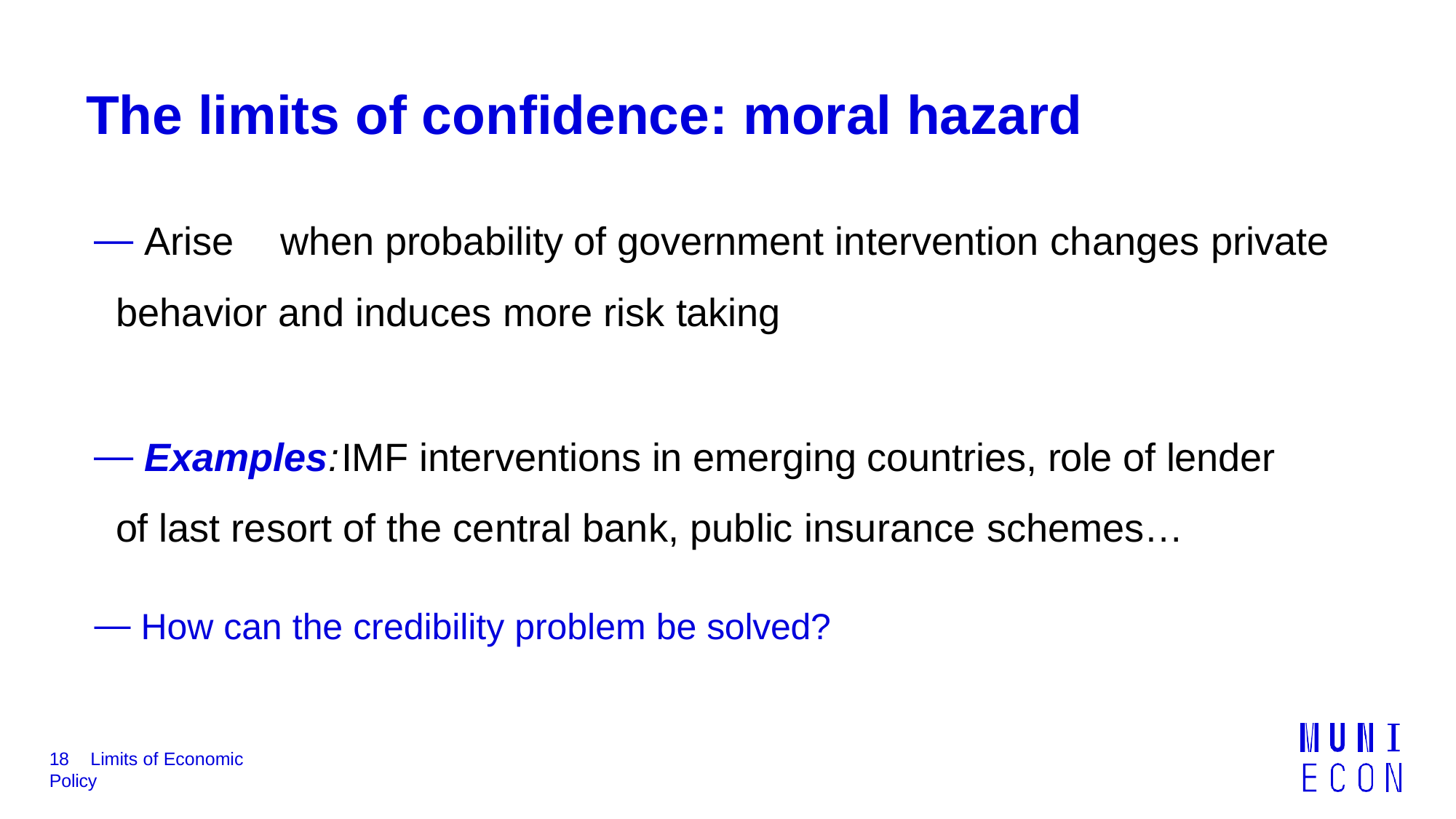

# The limits of confidence: moral hazard
 Arise	when probability of government intervention changes private behavior and induces more risk taking

 Examples:	IMF interventions in emerging countries, role of lender	of last resort of the central bank, public insurance schemes…

 How can the credibility problem be solved?
18	Limits of Economic Policy